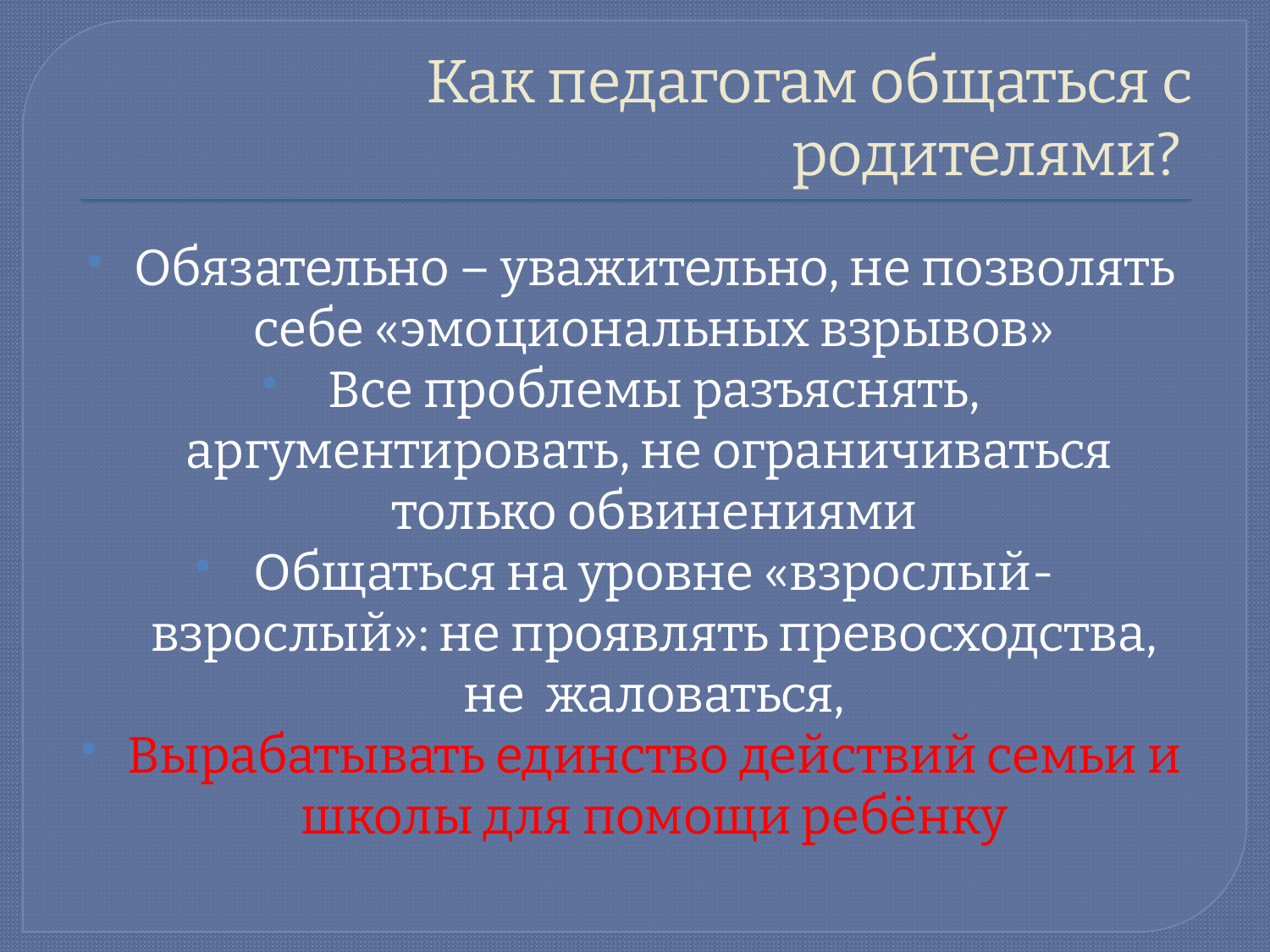

# Как педагогам общаться с родителями?
Обязательно – уважительно, не позволять себе «эмоциональных взрывов»
Все проблемы разъяснять, аргументировать, не ограничиваться  только обвинениями
Общаться на уровне «взрослый-взрослый»: не проявлять превосходства, не  жаловаться,
Вырабатывать единство действий семьи и школы для помощи ребёнку